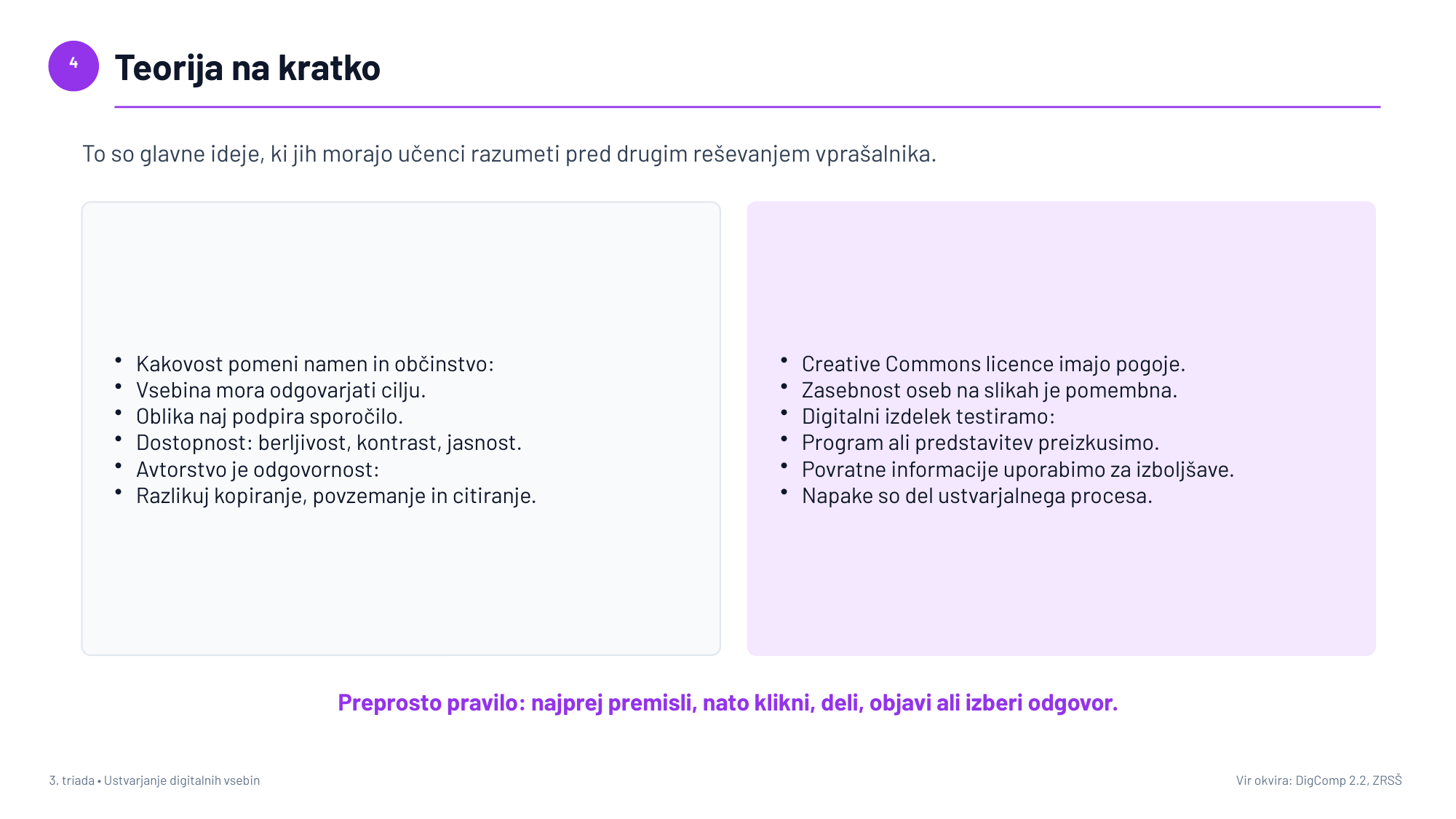

Teorija na kratko

4

To so glavne ideje, ki jih morajo učenci razumeti pred drugim reševanjem vprašalnika.

Kakovost pomeni namen in občinstvo:
Vsebina mora odgovarjati cilju.
Oblika naj podpira sporočilo.
Dostopnost: berljivost, kontrast, jasnost.
Avtorstvo je odgovornost:
Razlikuj kopiranje, povzemanje in citiranje.
Creative Commons licence imajo pogoje.
Zasebnost oseb na slikah je pomembna.
Digitalni izdelek testiramo:
Program ali predstavitev preizkusimo.
Povratne informacije uporabimo za izboljšave.
Napake so del ustvarjalnega procesa.
Preprosto pravilo: najprej premisli, nato klikni, deli, objavi ali izberi odgovor.
3. triada • Ustvarjanje digitalnih vsebin
Vir okvira: DigComp 2.2, ZRSŠ